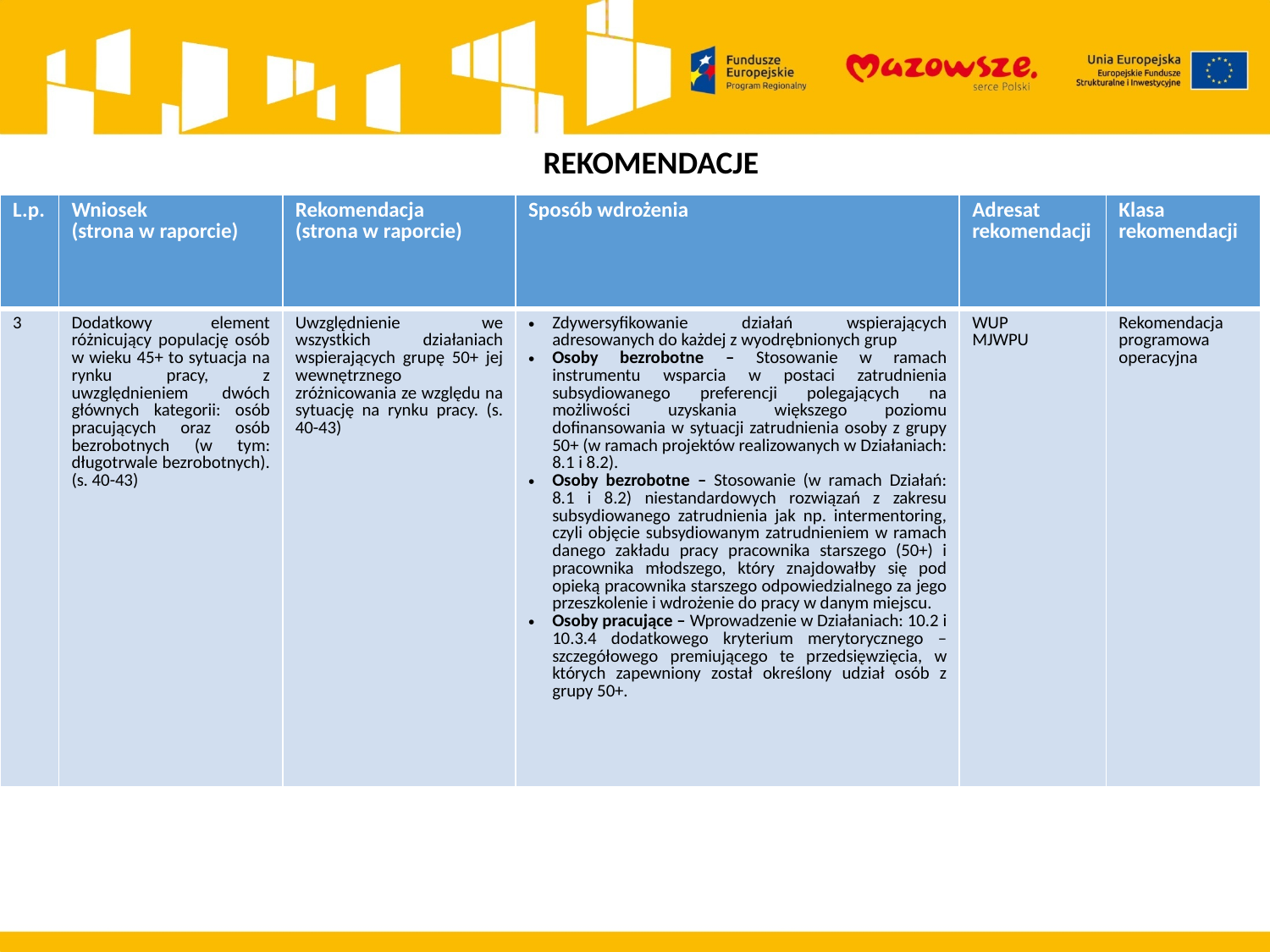

REKOMENDACJE

| L.p. | Wniosek (strona w raporcie) | Rekomendacja (strona w raporcie) | Sposób wdrożenia | Adresat rekomendacji | Klasa rekomendacji |
| --- | --- | --- | --- | --- | --- |
| 3 | Dodatkowy element różnicujący populację osób w wieku 45+ to sytuacja na rynku pracy, z uwzględnieniem dwóch głównych kategorii: osób pracujących oraz osób bezrobotnych (w tym: długotrwale bezrobotnych). (s. 40-43) | Uwzględnienie we wszystkich działaniach wspierających grupę 50+ jej wewnętrznego zróżnicowania ze względu na sytuację na rynku pracy. (s. 40-43) | Zdywersyfikowanie działań wspierających adresowanych do każdej z wyodrębnionych grup Osoby bezrobotne – Stosowanie w ramach instrumentu wsparcia w postaci zatrudnienia subsydiowanego preferencji polegających na możliwości uzyskania większego poziomu dofinansowania w sytuacji zatrudnienia osoby z grupy 50+ (w ramach projektów realizowanych w Działaniach: 8.1 i 8.2). Osoby bezrobotne – Stosowanie (w ramach Działań: 8.1 i 8.2) niestandardowych rozwiązań z zakresu subsydiowanego zatrudnienia jak np. intermentoring, czyli objęcie subsydiowanym zatrudnieniem w ramach danego zakładu pracy pracownika starszego (50+) i pracownika młodszego, który znajdowałby się pod opieką pracownika starszego odpowiedzialnego za jego przeszkolenie i wdrożenie do pracy w danym miejscu. Osoby pracujące – Wprowadzenie w Działaniach: 10.2 i 10.3.4 dodatkowego kryterium merytorycznego – szczegółowego premiującego te przedsięwzięcia, w których zapewniony został określony udział osób z grupy 50+. | WUP MJWPU | Rekomendacja programowa operacyjna |